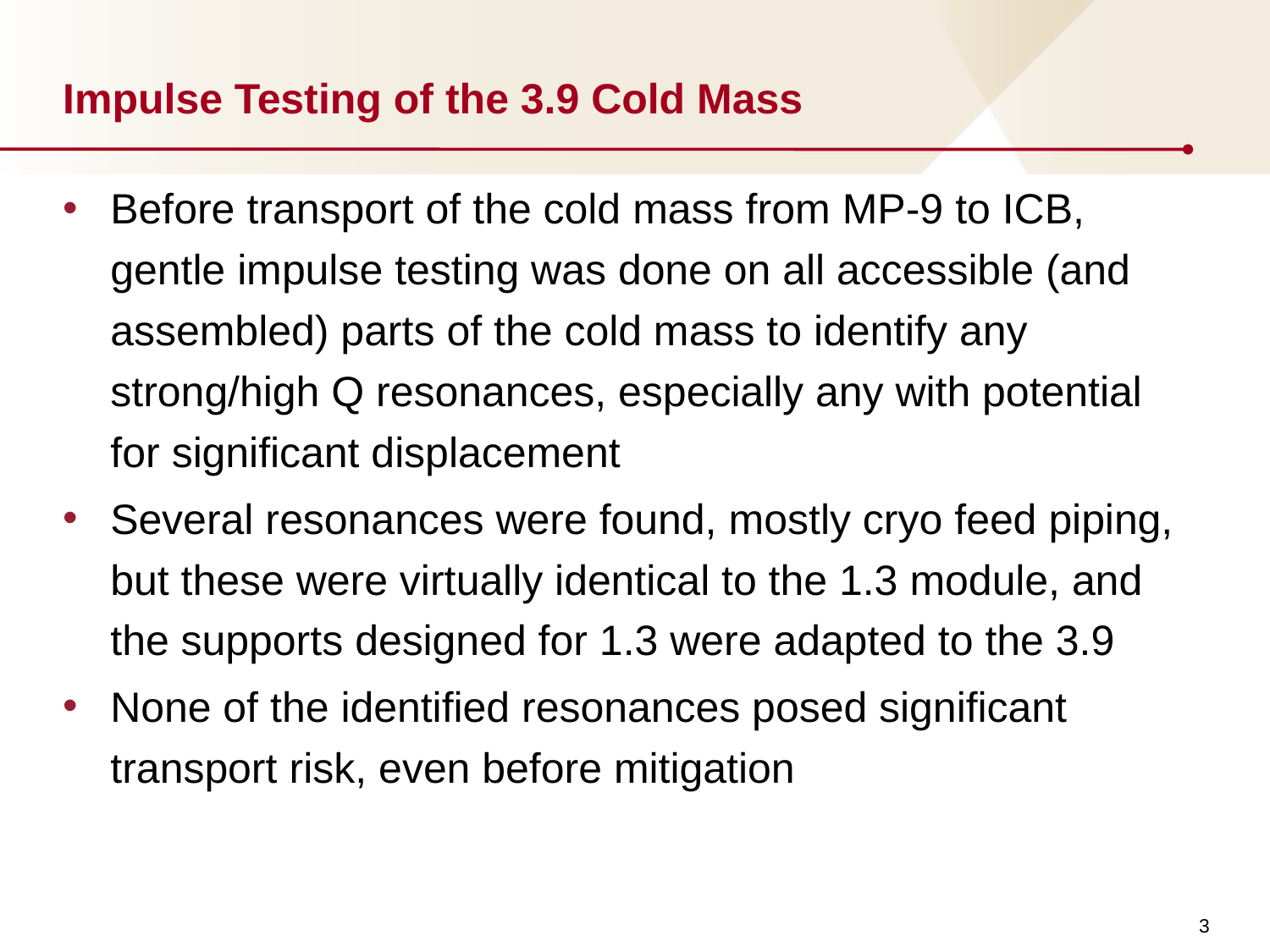

# Impulse Testing of the 3.9 Cold Mass
Before transport of the cold mass from MP-9 to ICB, gentle impulse testing was done on all accessible (and assembled) parts of the cold mass to identify any strong/high Q resonances, especially any with potential for significant displacement
Several resonances were found, mostly cryo feed piping, but these were virtually identical to the 1.3 module, and the supports designed for 1.3 were adapted to the 3.9
None of the identified resonances posed significant transport risk, even before mitigation
3